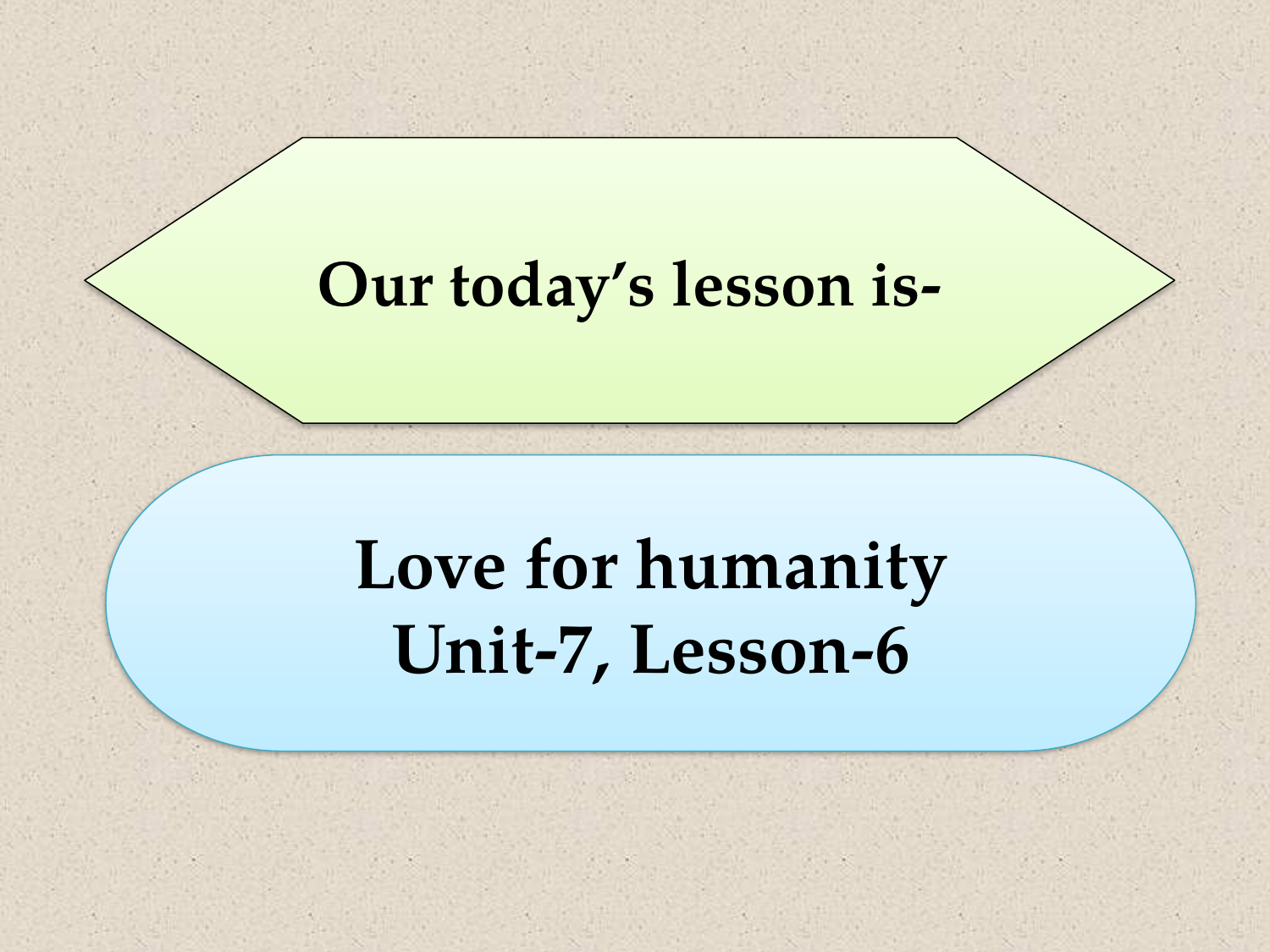

Our today’s lesson is-
Love for humanity
Unit-7, Lesson-6